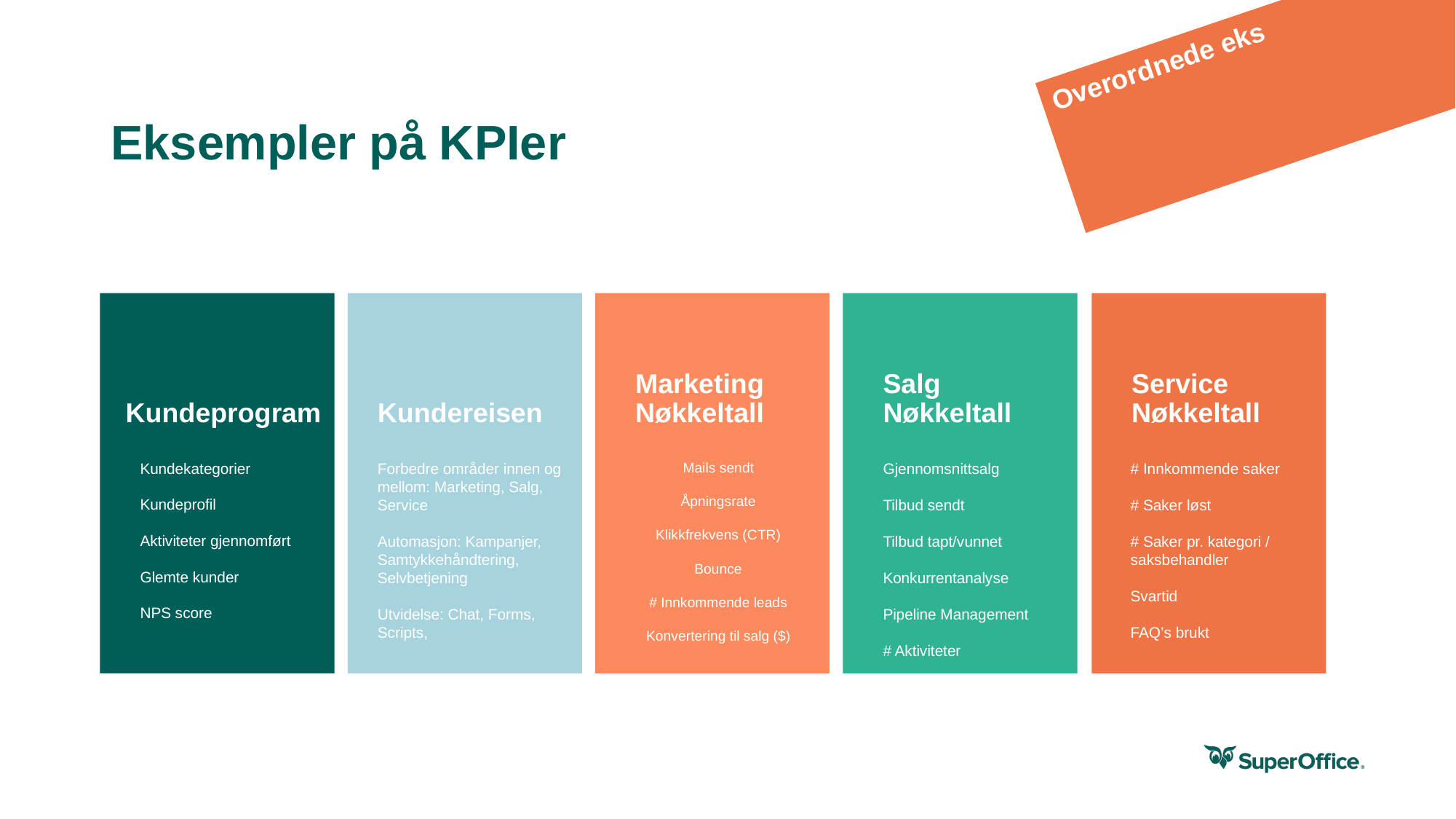

Overordnede eks
# Eksempler på KPIer

Kundeprogram
Kundereisen
Marketing Nøkkeltall
Salg Nøkkeltall
Service Nøkkeltall
Kundekategorier
Kundeprofil
Aktiviteter gjennomført
Glemte kunder
NPS score
Forbedre områder innen og mellom: Marketing, Salg, Service
Automasjon: Kampanjer, Samtykkehåndtering, Selvbetjening

Utvidelse: Chat, Forms, Scripts,

Mails sendt
Åpningsrate

Klikkfrekvens (CTR)

Bounce
# Innkommende leads
Konvertering til salg ($)

Gjennomsnittsalg
Tilbud sendt
Tilbud tapt/vunnet
Konkurrentanalyse
Pipeline Management
# Aktiviteter

# Innkommende saker
# Saker løst
# Saker pr. kategori / saksbehandler
Svartid
FAQ’s brukt